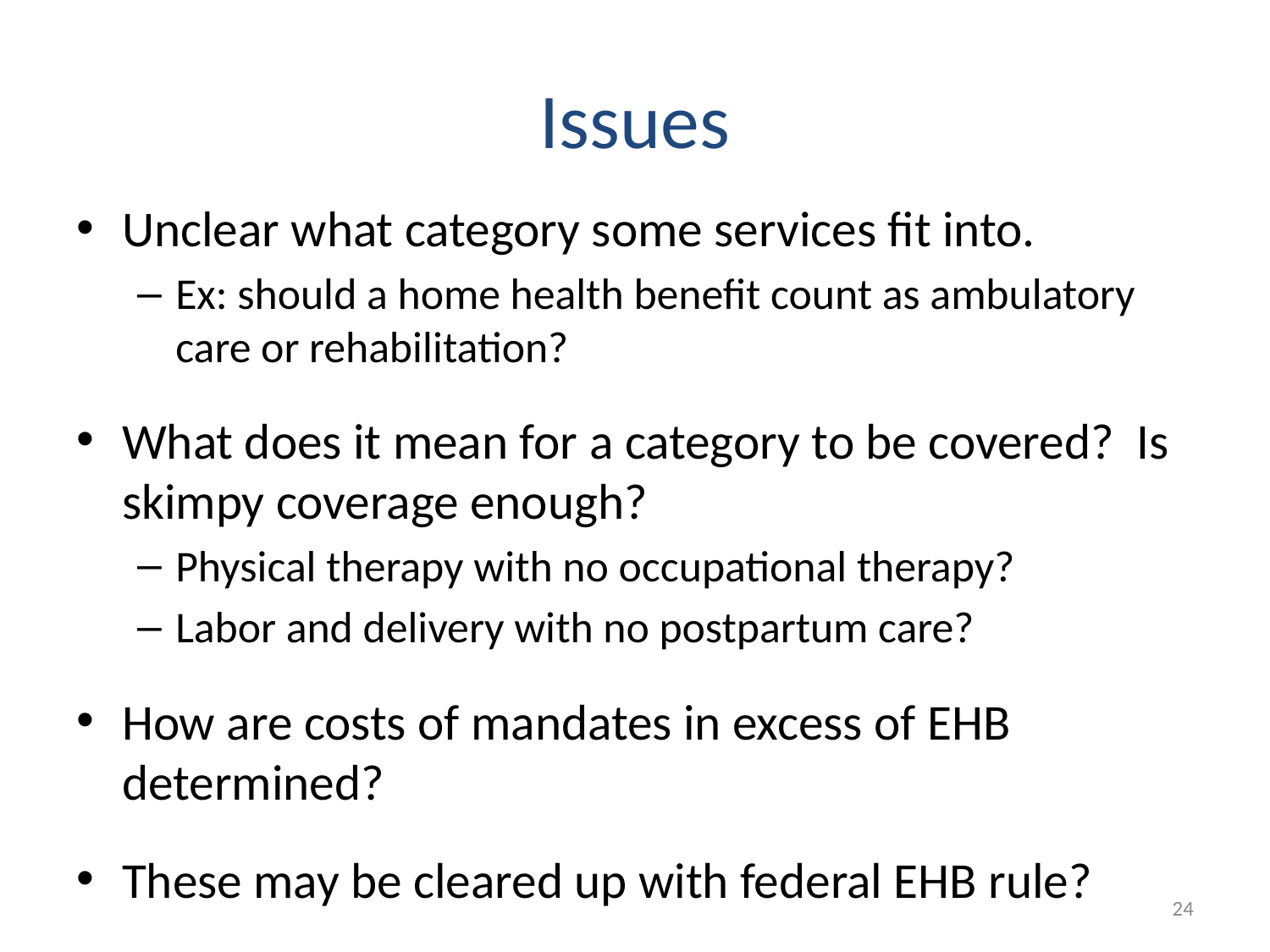

# Issues
Unclear what category some services fit into.
Ex: should a home health benefit count as ambulatory care or rehabilitation?
What does it mean for a category to be covered?  Is skimpy coverage enough?
Physical therapy with no occupational therapy?
Labor and delivery with no postpartum care?
How are costs of mandates in excess of EHB determined?
These may be cleared up with federal EHB rule?
24